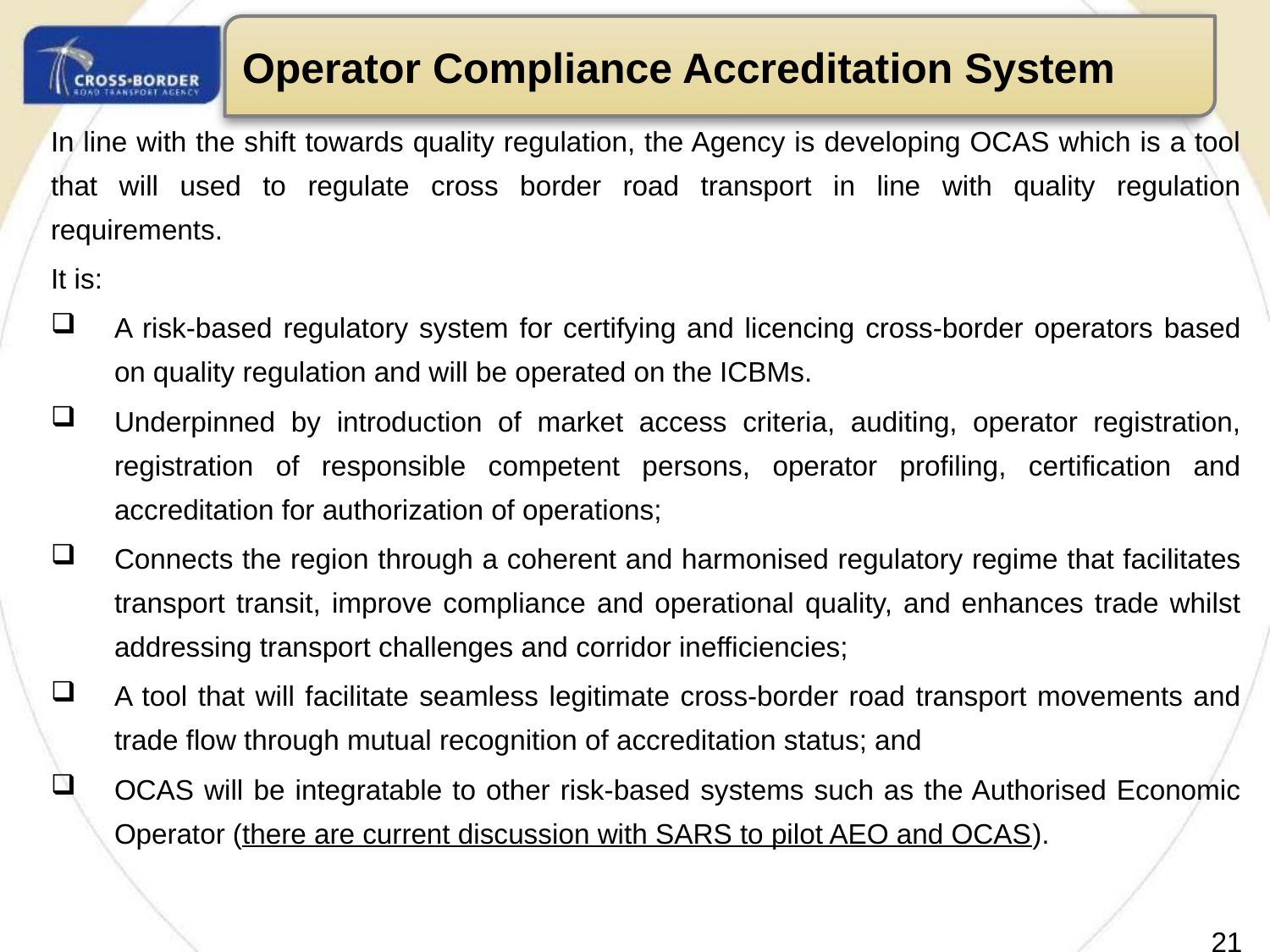

Operator Compliance Accreditation System
In line with the shift towards quality regulation, the Agency is developing OCAS which is a tool that will used to regulate cross border road transport in line with quality regulation requirements.
It is:
A risk-based regulatory system for certifying and licencing cross-border operators based on quality regulation and will be operated on the ICBMs.
Underpinned by introduction of market access criteria, auditing, operator registration, registration of responsible competent persons, operator profiling, certification and accreditation for authorization of operations;
Connects the region through a coherent and harmonised regulatory regime that facilitates transport transit, improve compliance and operational quality, and enhances trade whilst addressing transport challenges and corridor inefficiencies;
A tool that will facilitate seamless legitimate cross-border road transport movements and trade flow through mutual recognition of accreditation status; and
OCAS will be integratable to other risk-based systems such as the Authorised Economic Operator (there are current discussion with SARS to pilot AEO and OCAS).

21